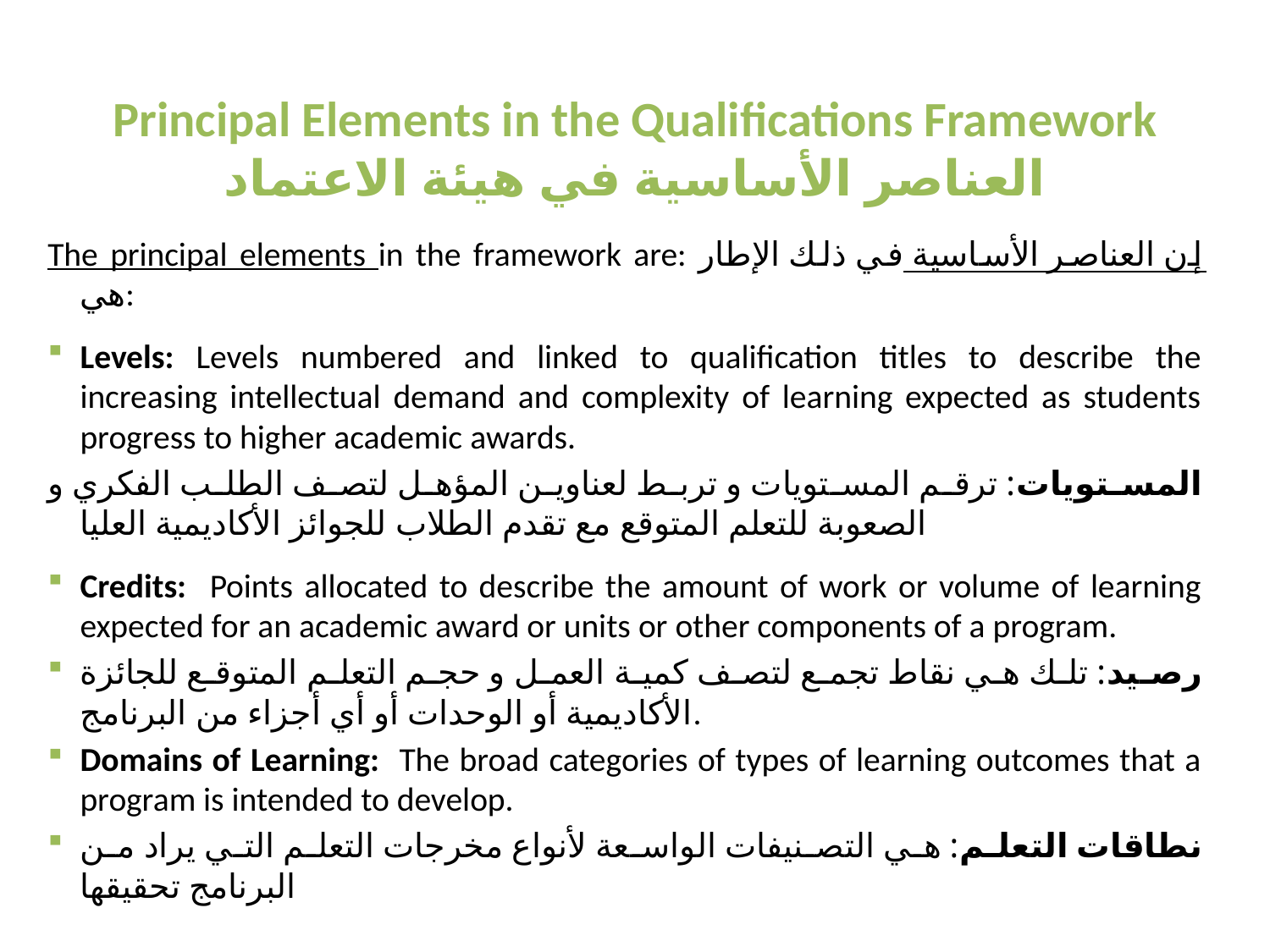

# Principal Elements in the Qualifications Framework العناصر الأساسية في هيئة الاعتماد
The principal elements in the framework are: إن العناصر الأساسية في ذلك الإطار هي:

Levels: Levels numbered and linked to qualification titles to describe the increasing intellectual demand and complexity of learning expected as students progress to higher academic awards.
المستويات: ترقم المستويات و تربط لعناوين المؤهل لتصف الطلب الفكري و الصعوبة للتعلم المتوقع مع تقدم الطلاب للجوائز الأكاديمية العليا

Credits:  Points allocated to describe the amount of work or volume of learning expected for an academic award or units or other components of a program.
رصيد: تلك هي نقاط تجمع لتصف كمية العمل و حجم التعلم المتوقع للجائزة الأكاديمية أو الوحدات أو أي أجزاء من البرنامج.
Domains of Learning:  The broad categories of types of learning outcomes that a program is intended to develop.
نطاقات التعلم: هي التصنيفات الواسعة لأنواع مخرجات التعلم التي يراد من البرنامج تحقيقها